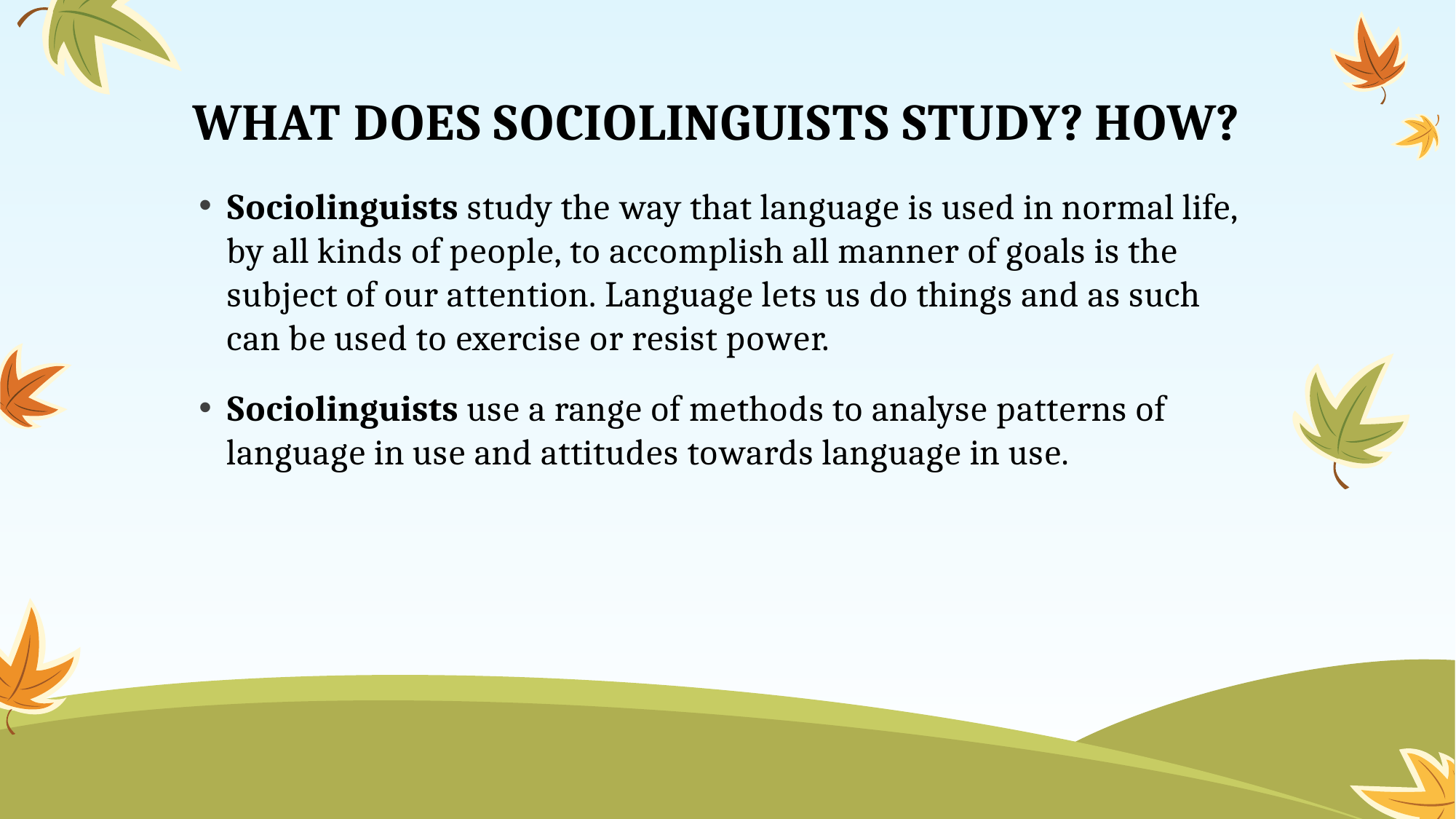

# WHAT DOES SOCIOLINGUISTS STUDY? HOW?
Sociolinguists study the way that language is used in normal life, by all kinds of people, to accomplish all manner of goals is the subject of our attention. Language lets us do things and as such can be used to exercise or resist power.
Sociolinguists use a range of methods to analyse patterns of language in use and attitudes towards language in use.